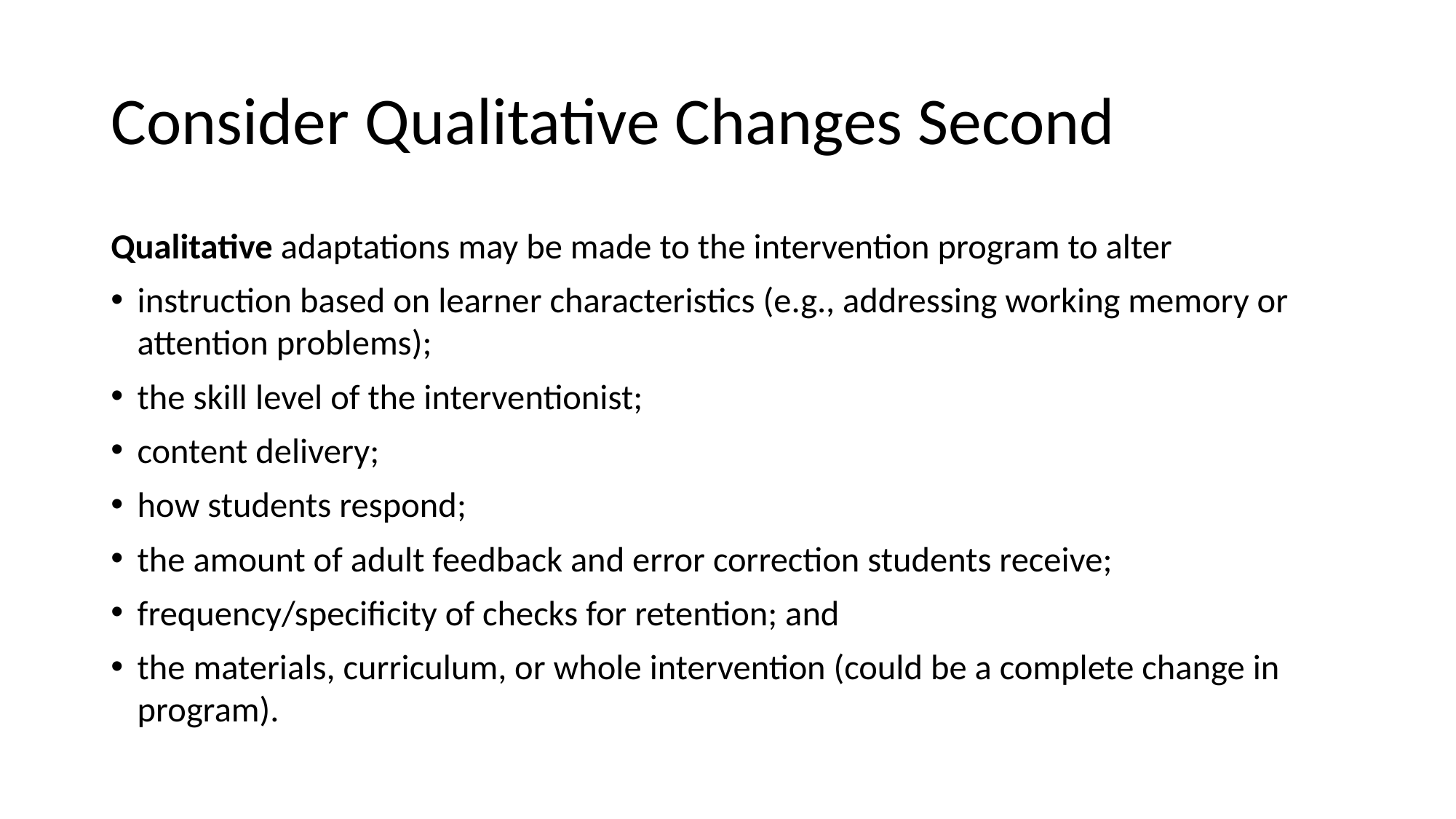

# Consider Qualitative Changes Second
Qualitative adaptations may be made to the intervention program to alter
instruction based on learner characteristics (e.g., addressing working memory or attention problems);
the skill level of the interventionist;
content delivery;
how students respond;
the amount of adult feedback and error correction students receive;
frequency/specificity of checks for retention; and
the materials, curriculum, or whole intervention (could be a complete change in program).